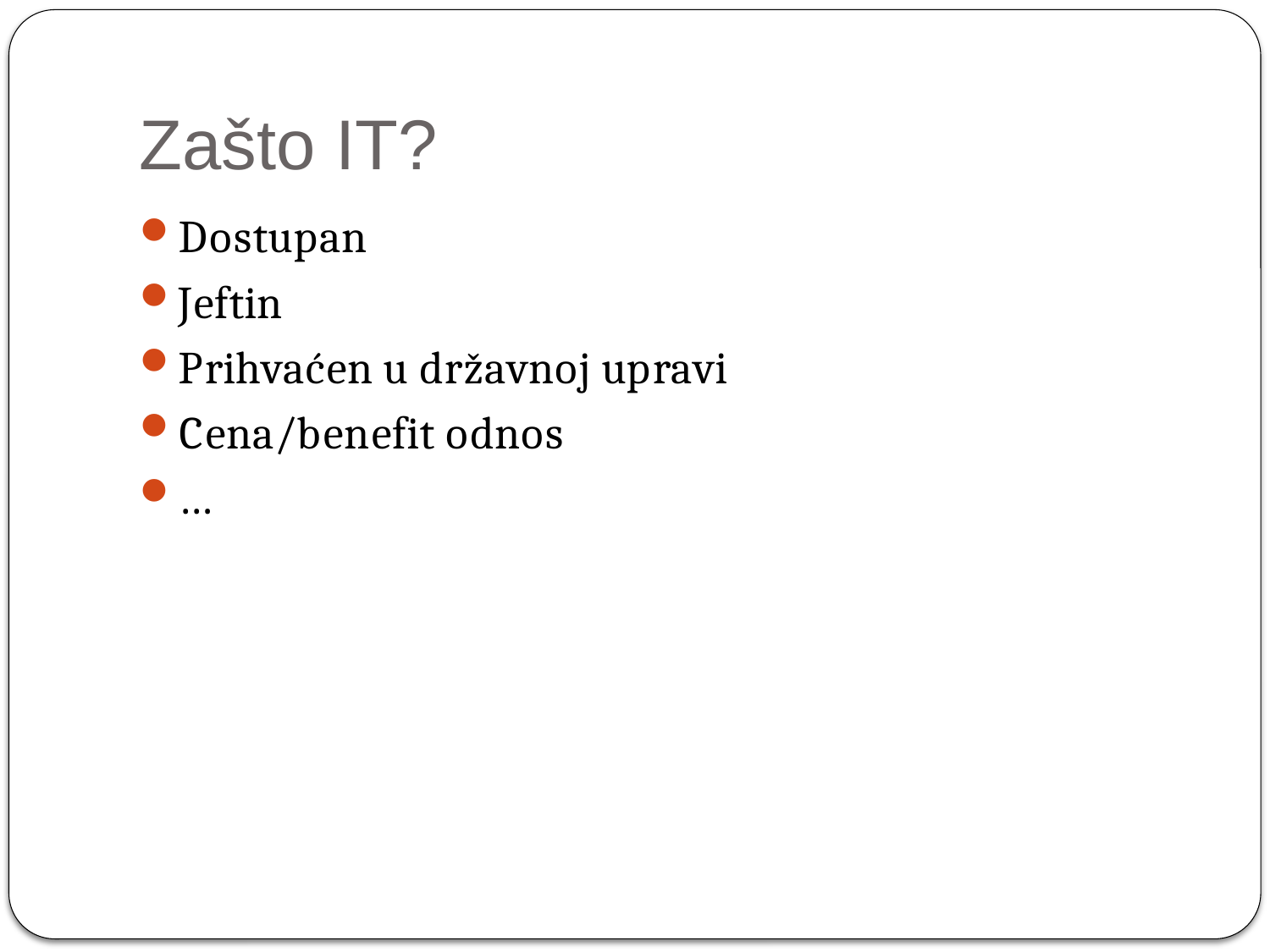

# Zašto IT?
Dostupan
Jeftin
Prihvaćen u državnoj upravi
Cena/benefit odnos
…